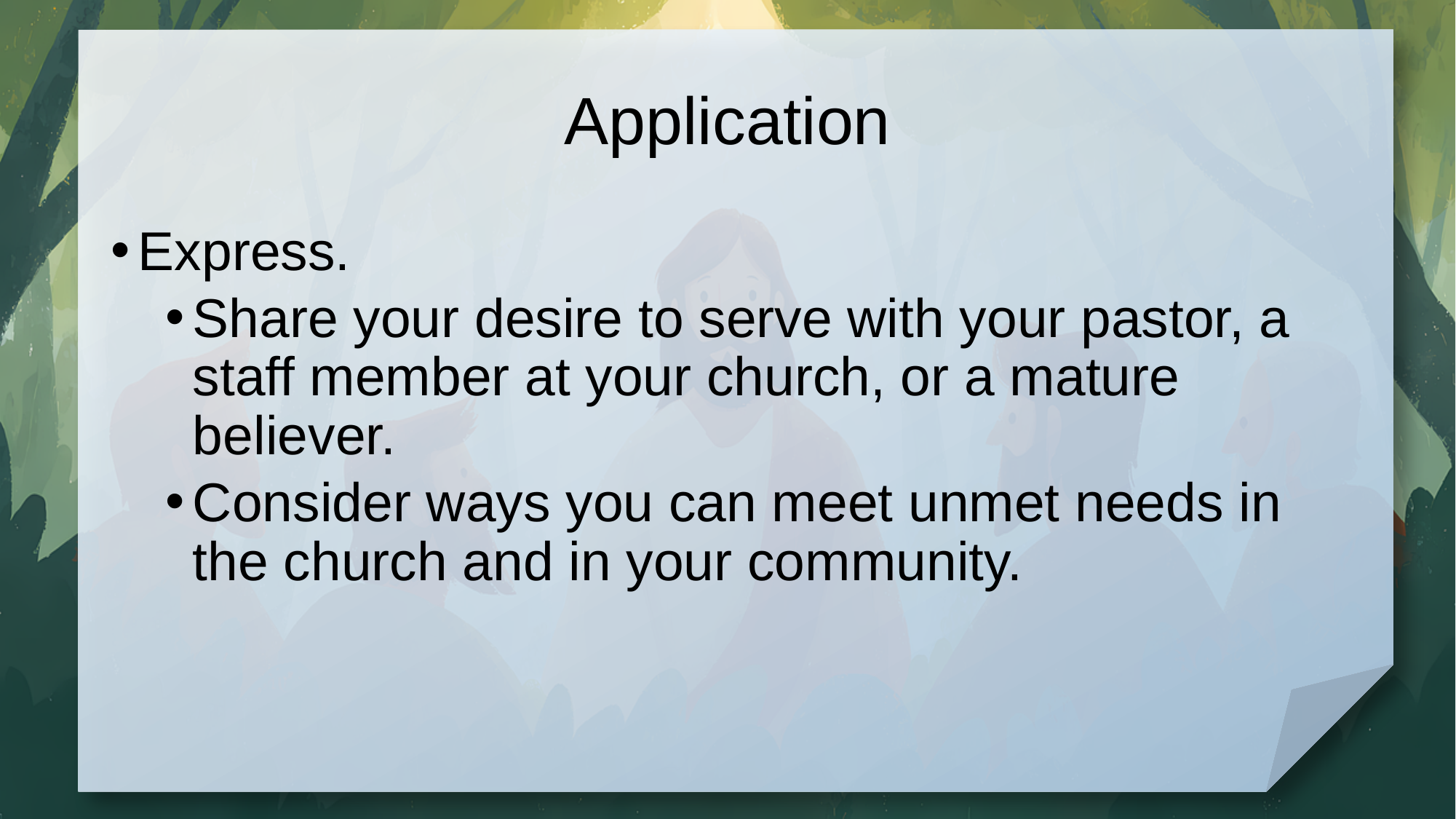

# Application
Express.
Share your desire to serve with your pastor, a staff member at your church, or a mature believer.
Consider ways you can meet unmet needs in the church and in your community.